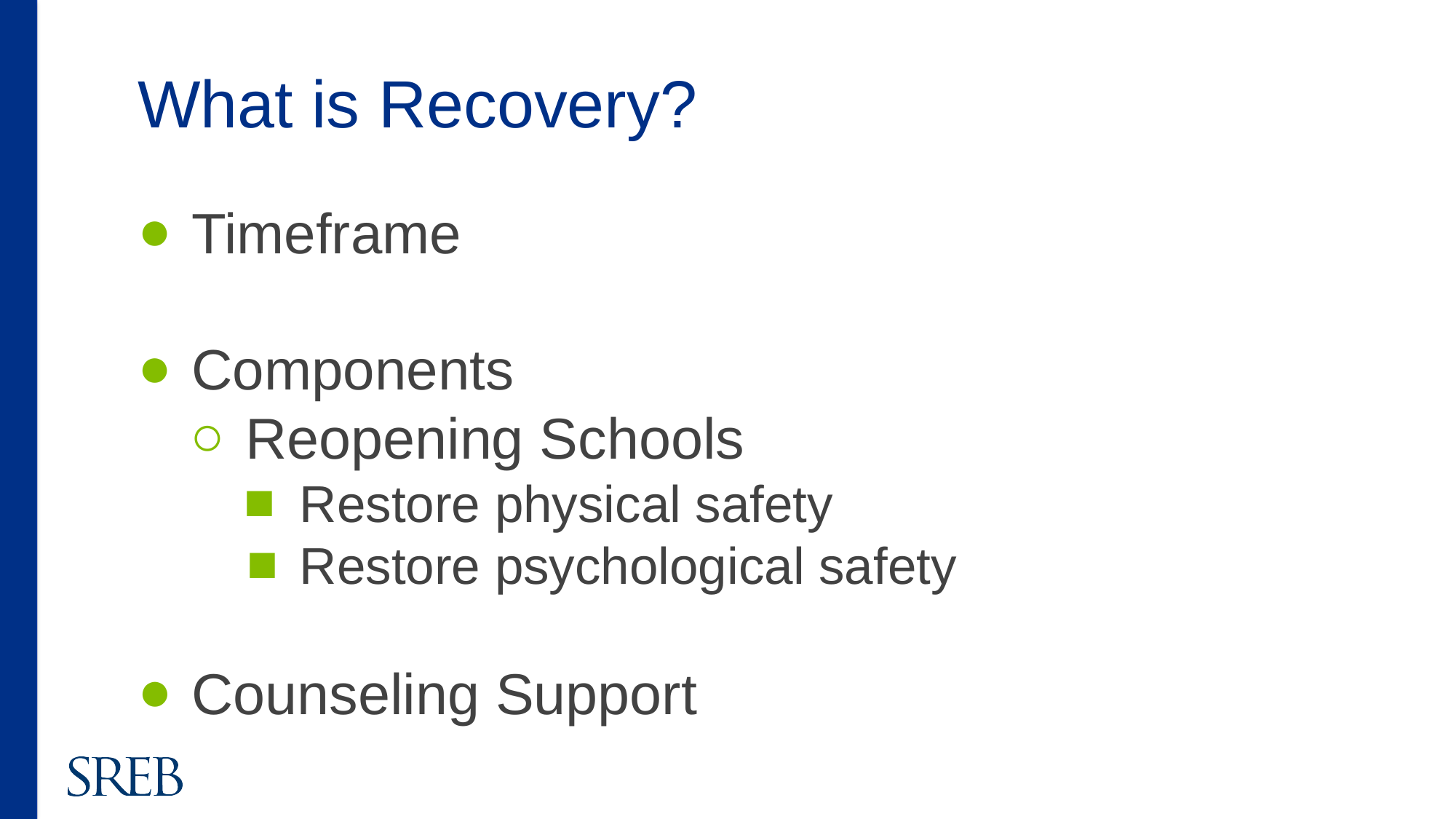

# What is Recovery?
Timeframe

Components
Reopening Schools
Restore physical safety
Restore psychological safety

Counseling Support